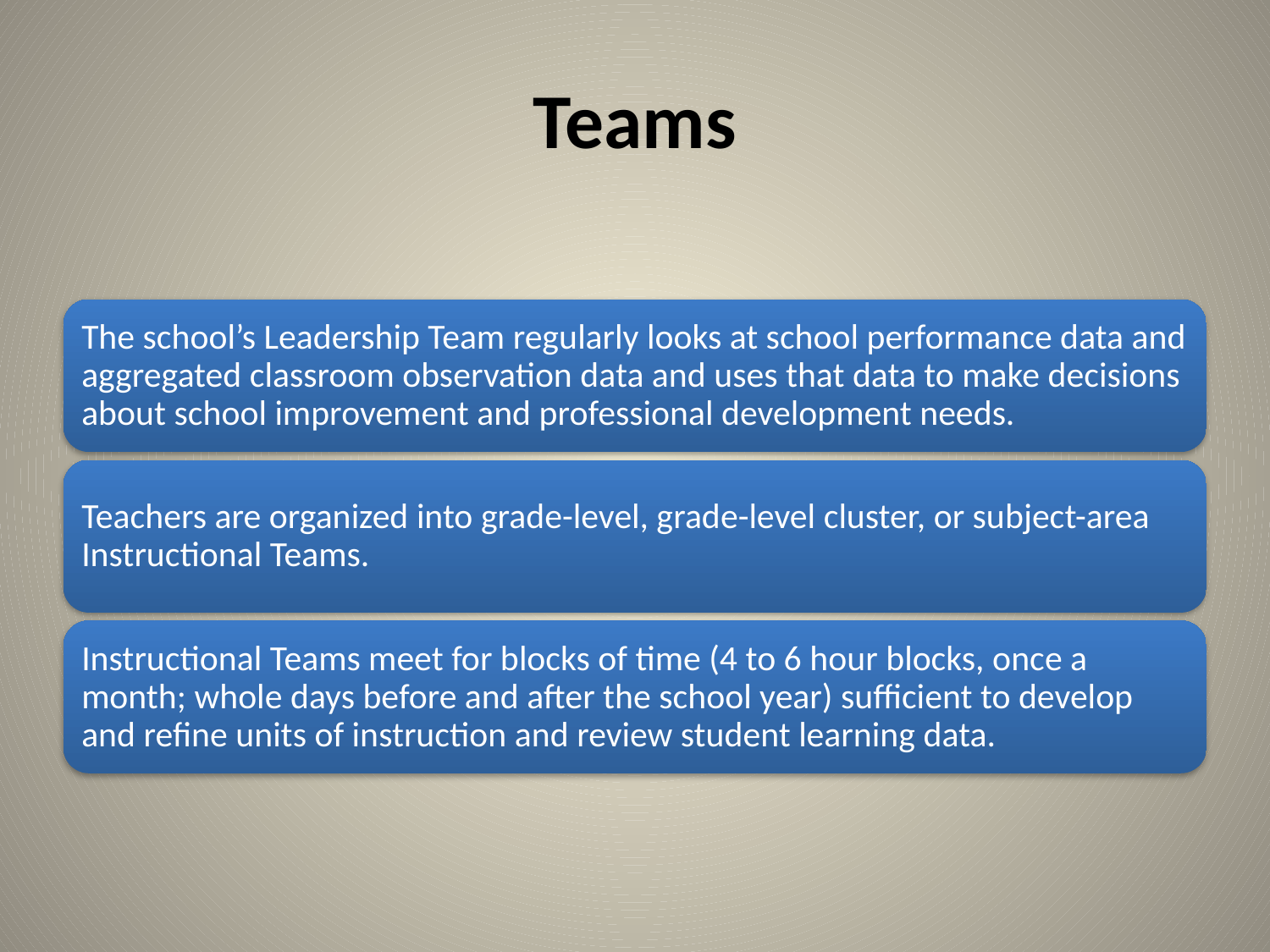

# Teams
The school’s Leadership Team regularly looks at school performance data and aggregated classroom observation data and uses that data to make decisions about school improvement and professional development needs.
Teachers are organized into grade-level, grade-level cluster, or subject-area Instructional Teams.
Instructional Teams meet for blocks of time (4 to 6 hour blocks, once a month; whole days before and after the school year) sufficient to develop and refine units of instruction and review student learning data.